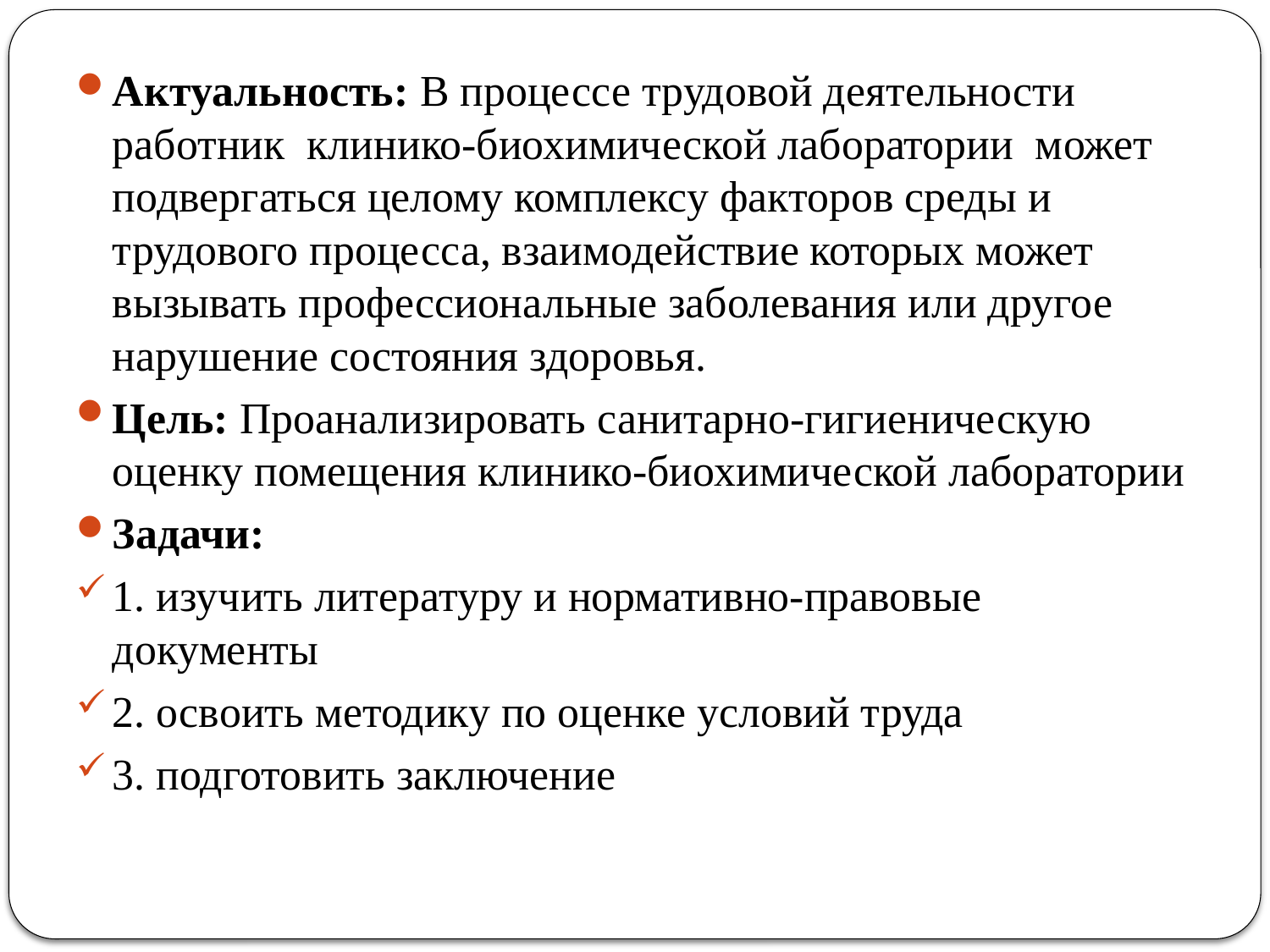

Актуальность: В процессе трудовой деятельности работник  клинико-биохимической лаборатории  может подвергаться целому комплексу факторов среды и трудового процесса, взаимодействие которых может вызывать профессиональные заболевания или другое нарушение состояния здоровья.
Цель: Проанализировать санитарно-гигиеническую оценку помещения клинико-биохимической лаборатории
Задачи:
1. изучить литературу и нормативно-правовые документы
2. освоить методику по оценке условий труда
3. подготовить заключение